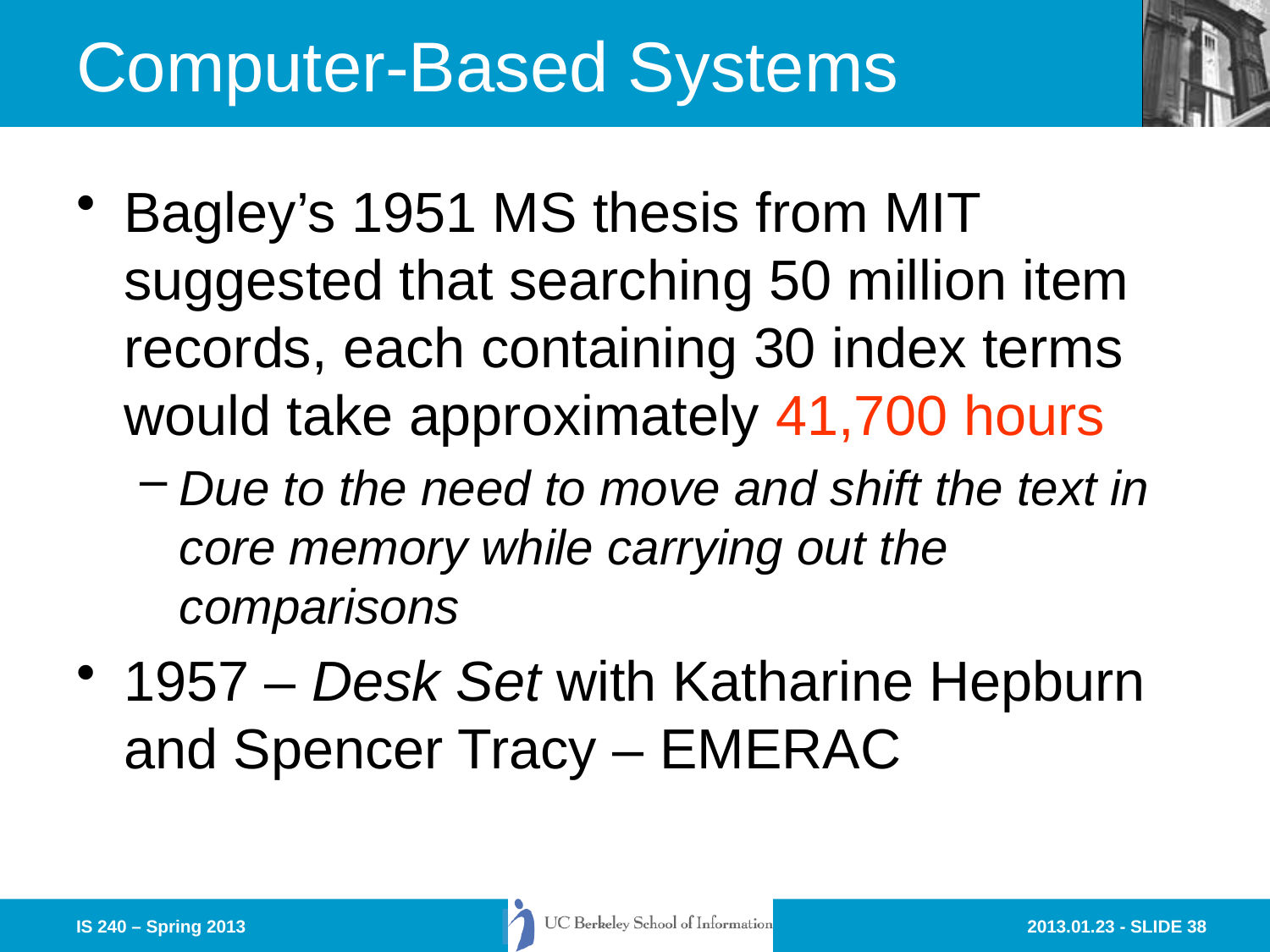

# Computer-Based Systems
Bagley’s 1951 MS thesis from MIT suggested that searching 50 million item records, each containing 30 index terms would take approximately 41,700 hours
Due to the need to move and shift the text in core memory while carrying out the comparisons
1957 – Desk Set with Katharine Hepburn and Spencer Tracy – EMERAC
IS 240 – Spring 2013